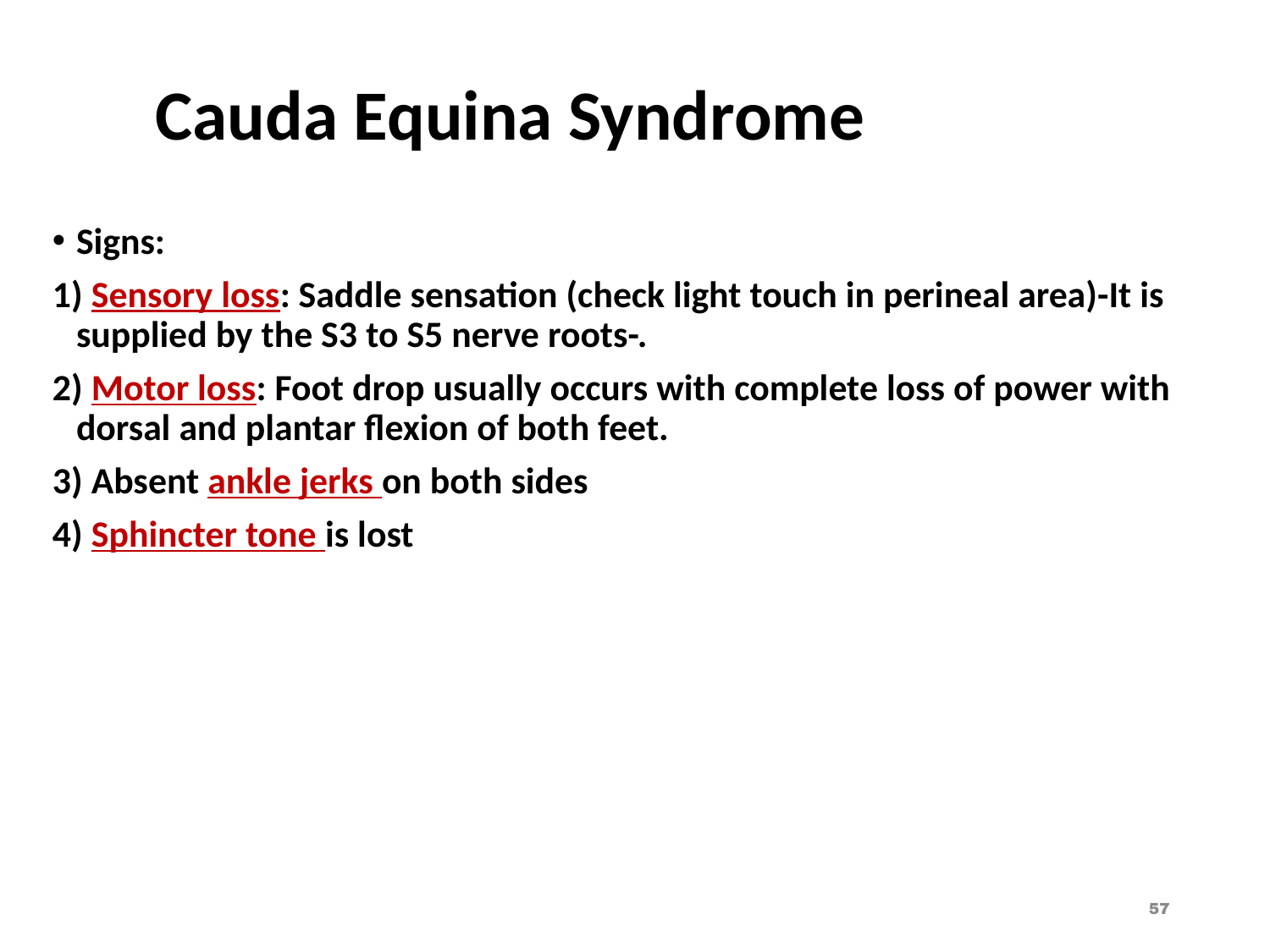

Cauda Equina Syndrome
Signs:
1) Sensory loss: Saddle sensation (check light touch in perineal area)-It is supplied by the S3 to S5 nerve roots-.
2) Motor loss: Foot drop usually occurs with complete loss of power with dorsal and plantar flexion of both feet.
3) Absent ankle jerks on both sides
4) Sphincter tone is lost

57